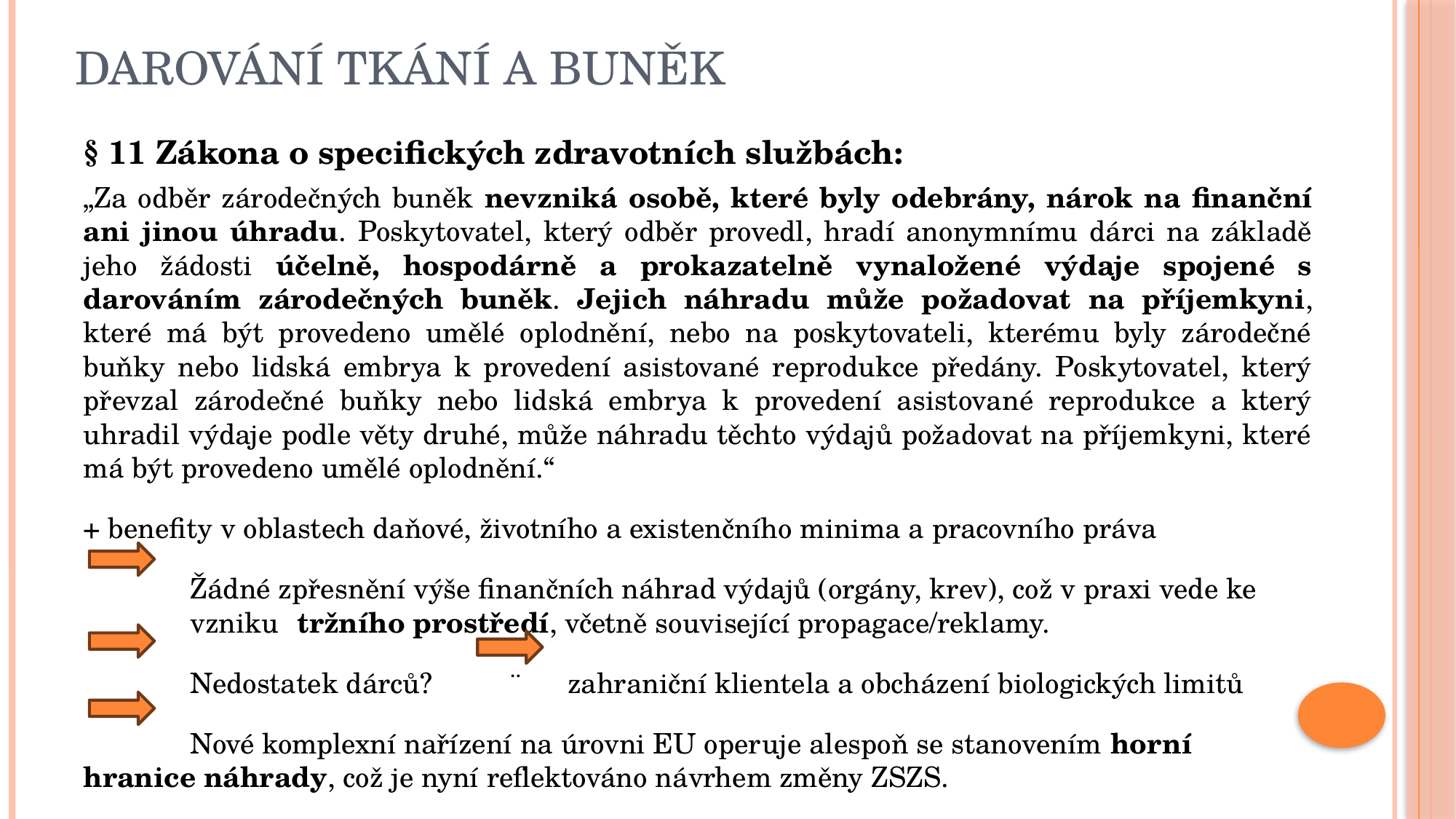

# Darování tkání a buněk
§ 11 Zákona o specifických zdravotních službách:
„Za odběr zárodečných buněk nevzniká osobě, které byly odebrány, nárok na finanční ani jinou úhradu. Poskytovatel, který odběr provedl, hradí anonymnímu dárci na základě jeho žádosti účelně, hospodárně a prokazatelně vynaložené výdaje spojené s darováním zárodečných buněk. Jejich náhradu může požadovat na příjemkyni, které má být provedeno umělé oplodnění, nebo na poskytovateli, kterému byly zárodečné buňky nebo lidská embrya k provedení asistované reprodukce předány. Poskytovatel, který převzal zárodečné buňky nebo lidská embrya k provedení asistované reprodukce a který uhradil výdaje podle věty druhé, může náhradu těchto výdajů požadovat na příjemkyni, které má být provedeno umělé oplodnění.“
+ benefity v oblastech daňové, životního a existenčního minima a pracovního práva
	Žádné zpřesnění výše finančních náhrad výdajů (orgány, krev), což v praxi vede ke 	vzniku  	tržního prostředí, včetně související propagace/reklamy.
	Nedostatek dárců?	¨      zahraniční klientela a obcházení biologických limitů
	Nové komplexní nařízení na úrovni EU operuje alespoň se stanovením horní 	hranice náhrady, což je nyní reflektováno návrhem změny ZSZS.